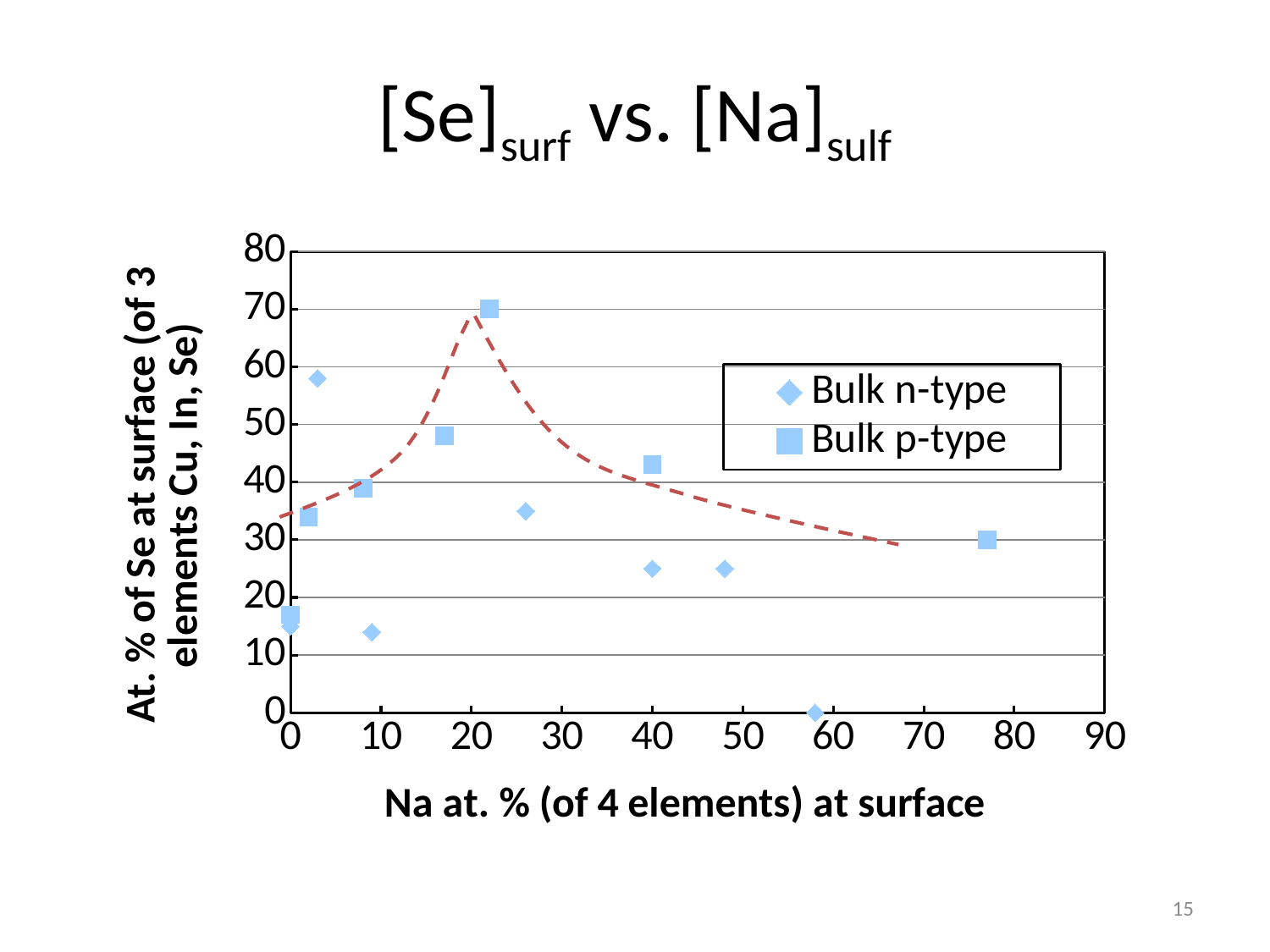

# [Se]surf vs. [Na]sulf

### Chart

| Category | Bulk n-type | Bulk p-type |
|---|---|---|
15